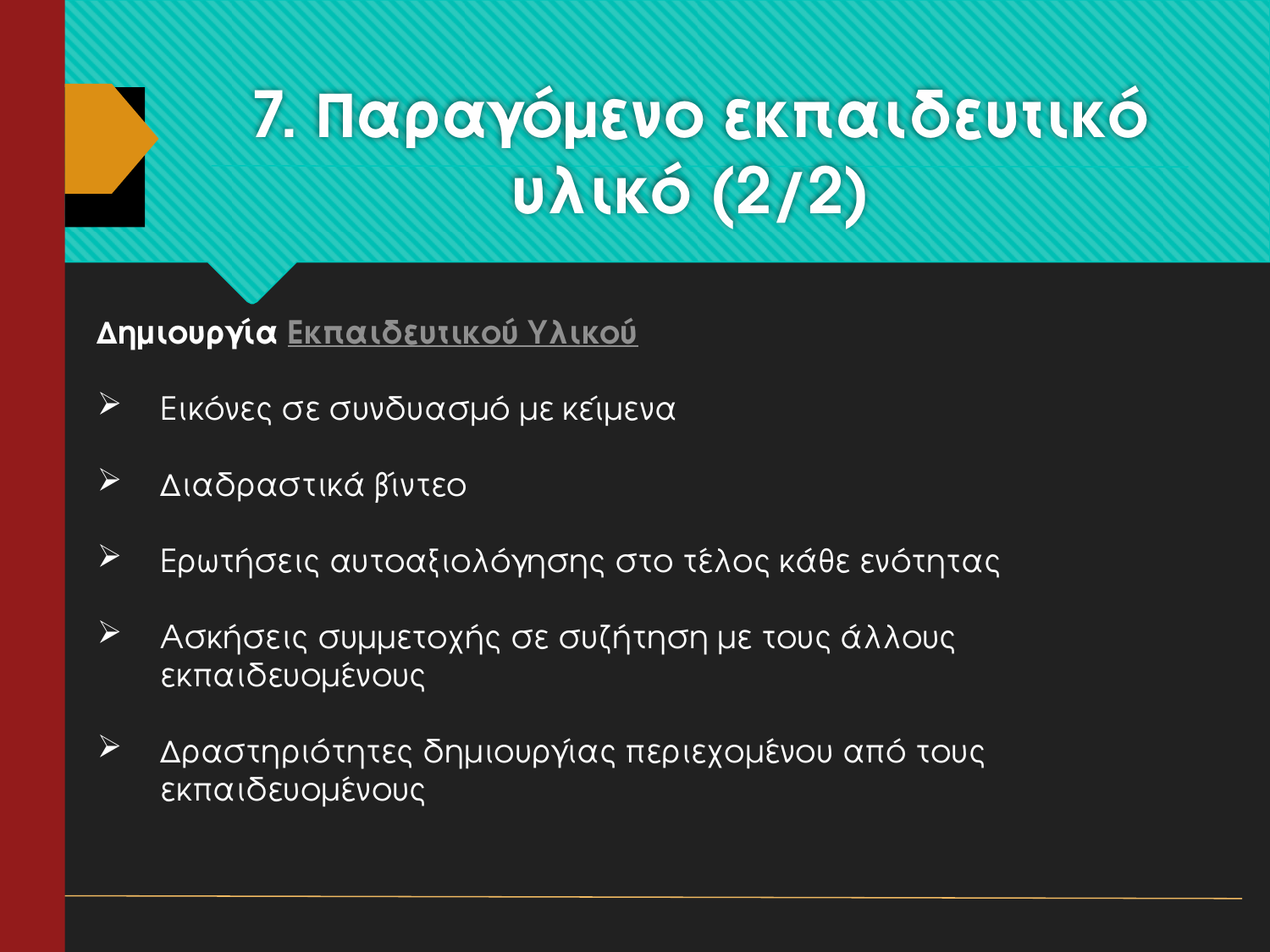

# 7. Παραγόμενο εκπαιδευτικό υλικό (2/2)
Δημιουργία Εκπαιδευτικού Υλικού

Εικόνες σε συνδυασμό με κείμενα

Διαδραστικά βίντεο

Ερωτήσεις αυτοαξιολόγησης στο τέλος κάθε ενότητας

Ασκήσεις συμμετοχής σε συζήτηση με τους άλλους εκπαιδευομένους

Δραστηριότητες δημιουργίας περιεχομένου από τους εκπαιδευομένους